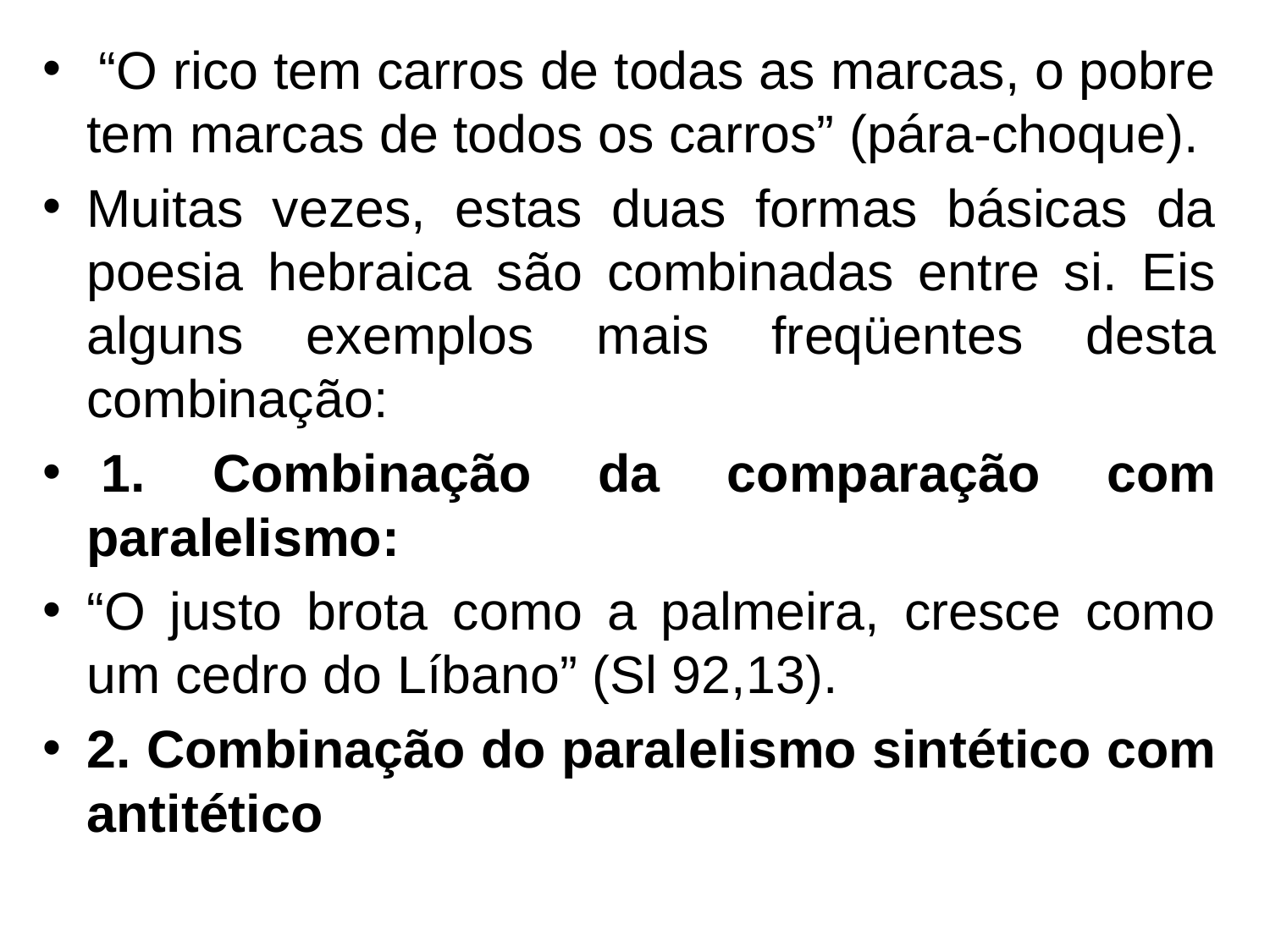

“O rico tem carros de todas as marcas, o pobre tem marcas de todos os carros” (pára-choque).
Muitas vezes, estas duas formas básicas da poesia hebraica são combinadas entre si. Eis alguns exemplos mais freqüentes desta combinação:
 1. Combinação da comparação com paralelismo:
“O justo brota como a palmeira, cresce como um cedro do Líbano” (Sl 92,13).
2. Combinação do paralelismo sintético com antitético